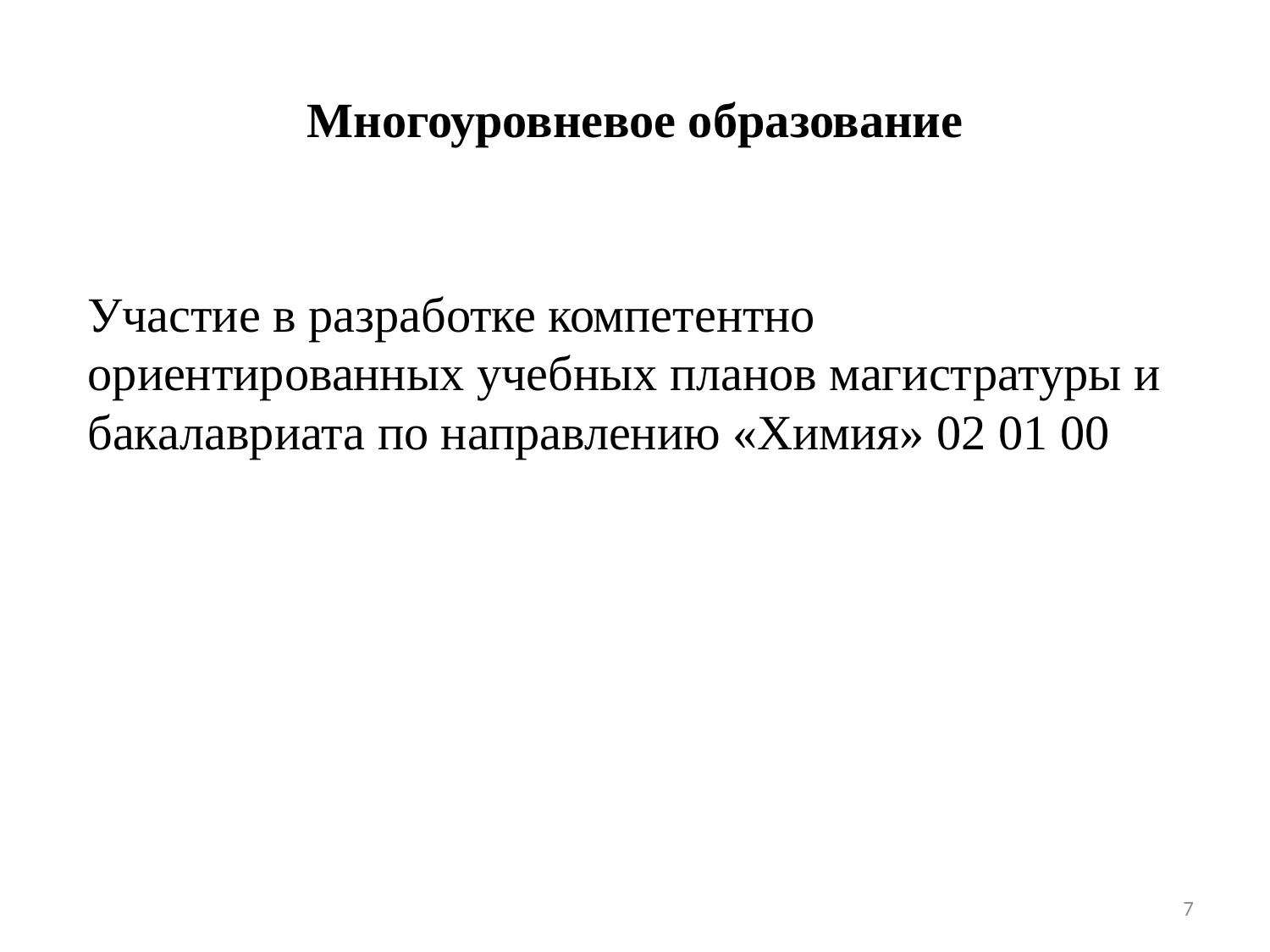

# Многоуровневое образование
Участие в разработке компетентно ориентированных учебных планов магистратуры и бакалавриата по направлению «Химия» 02 01 00
7